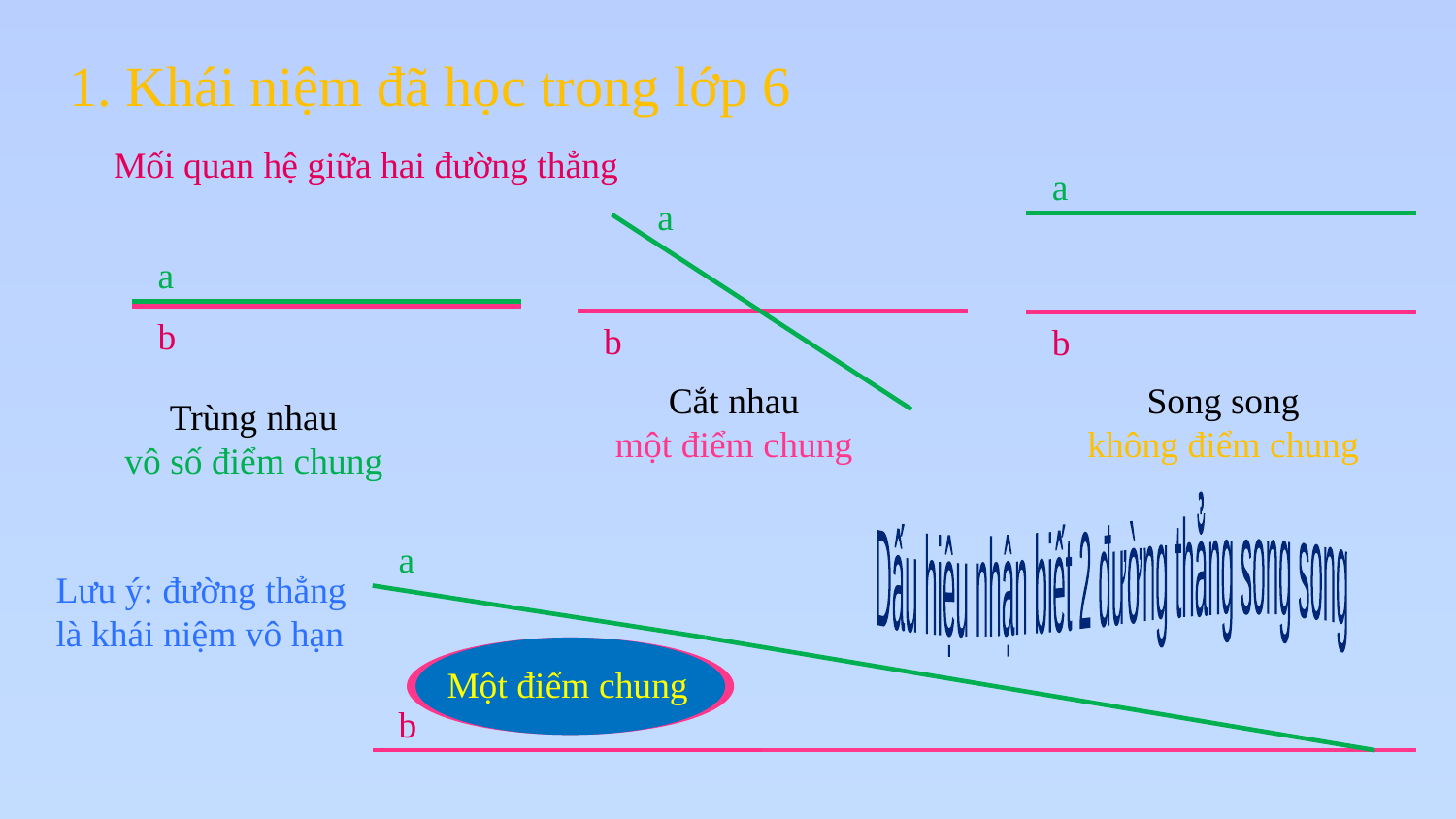

1. Khái niệm đã học trong lớp 6
Mối quan hệ giữa hai đường thẳng
a
b
Song song
không điểm chung
a
b
Cắt nhau
một điểm chung
a
b
Trùng nhau
vô số điểm chung
Dấu hiệu nhận biết 2 đường thẳng song song
a
Lưu ý: đường thẳng
là khái niệm vô hạn

Không điểm chung

Một điểm chung
b